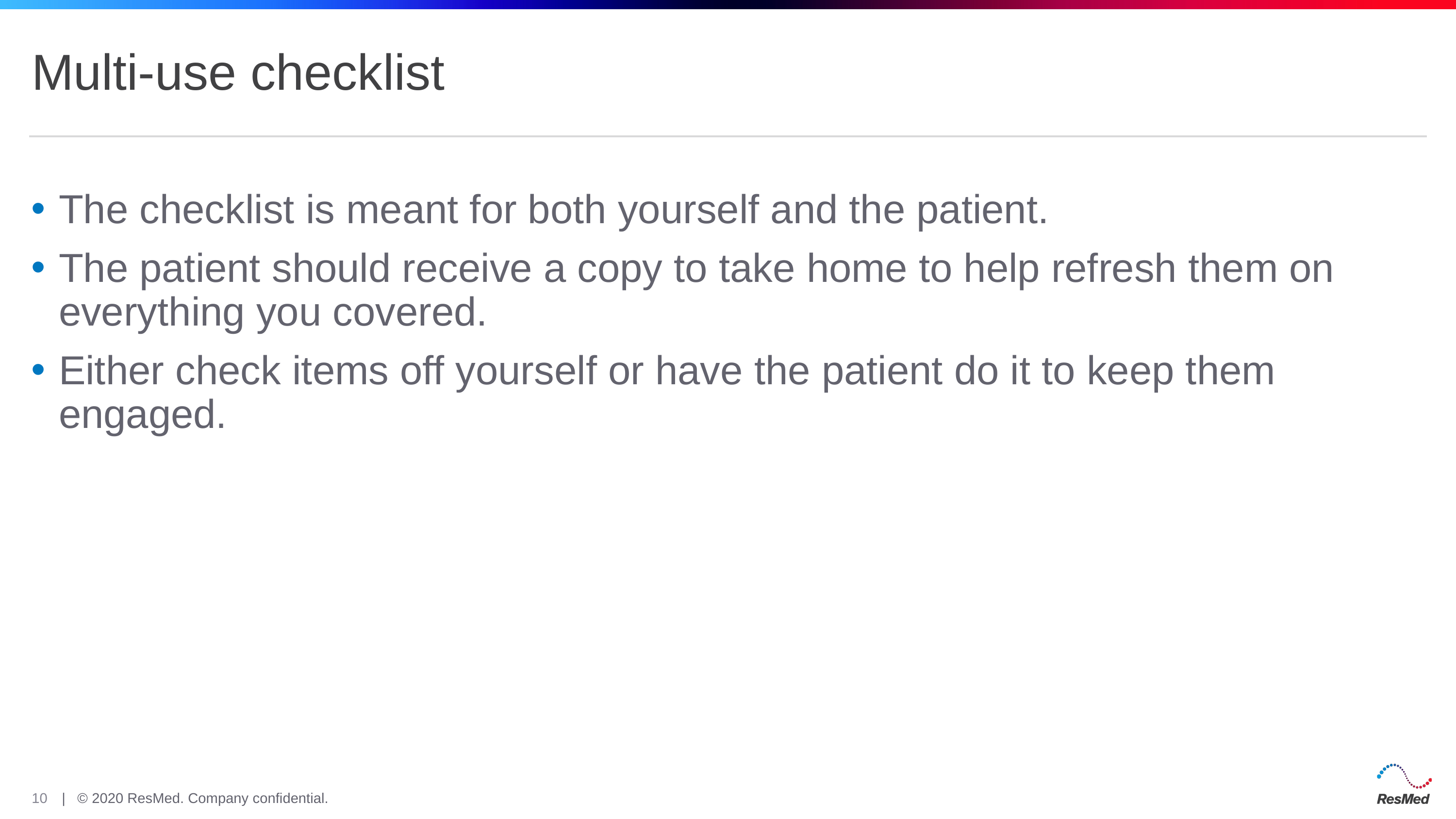

# Multi-use checklist
The checklist is meant for both yourself and the patient.
The patient should receive a copy to take home to help refresh them on everything you covered.
Either check items off yourself or have the patient do it to keep them engaged.